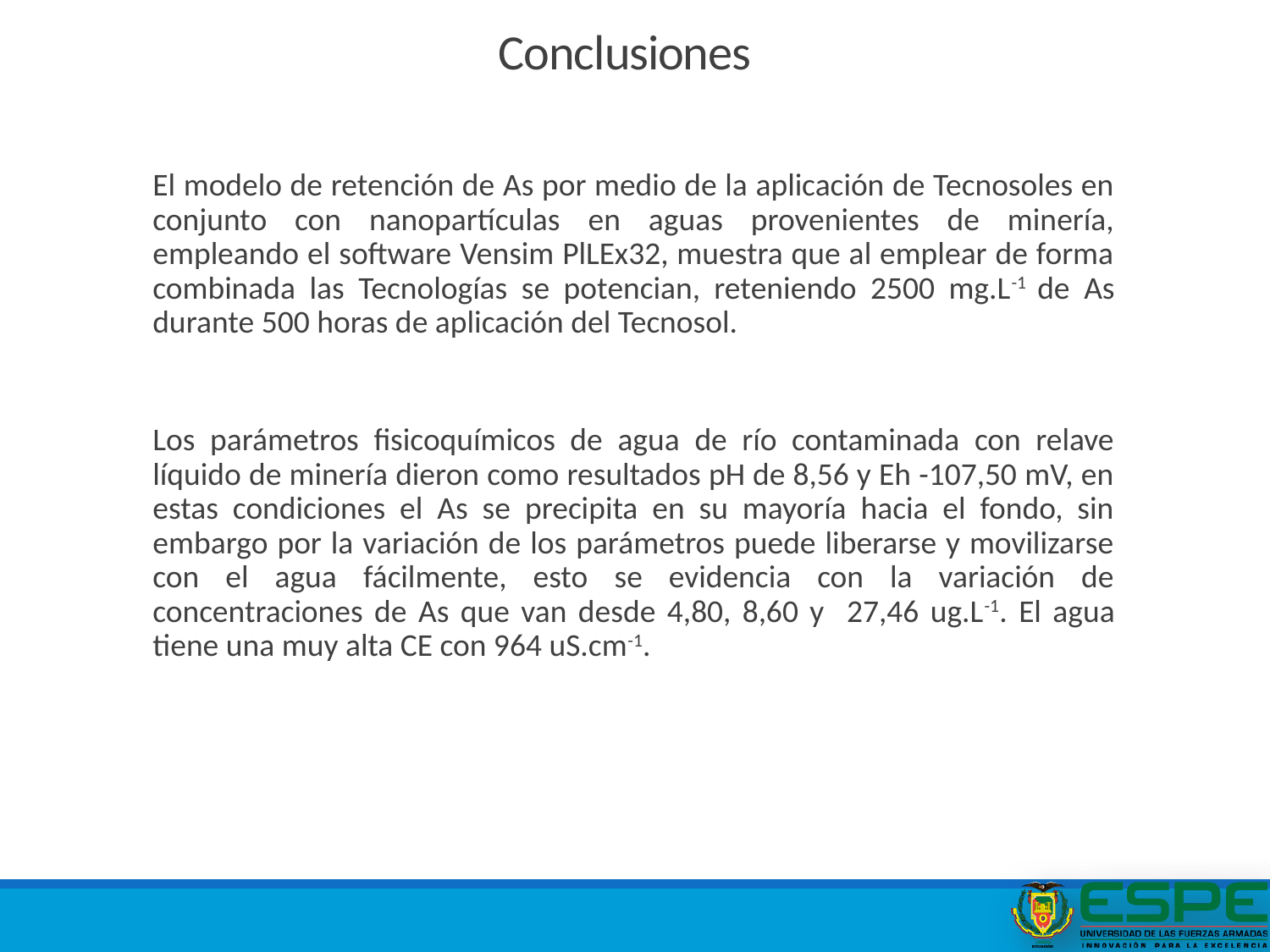

# Conclusiones
El modelo de retención de As por medio de la aplicación de Tecnosoles en conjunto con nanopartículas en aguas provenientes de minería, empleando el software Vensim PlLEx32, muestra que al emplear de forma combinada las Tecnologías se potencian, reteniendo 2500 mg.L-1 de As durante 500 horas de aplicación del Tecnosol.

Los parámetros fisicoquímicos de agua de río contaminada con relave líquido de minería dieron como resultados pH de 8,56 y Eh -107,50 mV, en estas condiciones el As se precipita en su mayoría hacia el fondo, sin embargo por la variación de los parámetros puede liberarse y movilizarse con el agua fácilmente, esto se evidencia con la variación de concentraciones de As que van desde 4,80, 8,60 y  27,46 ug.L-1. El agua tiene una muy alta CE con 964 uS.cm-1.